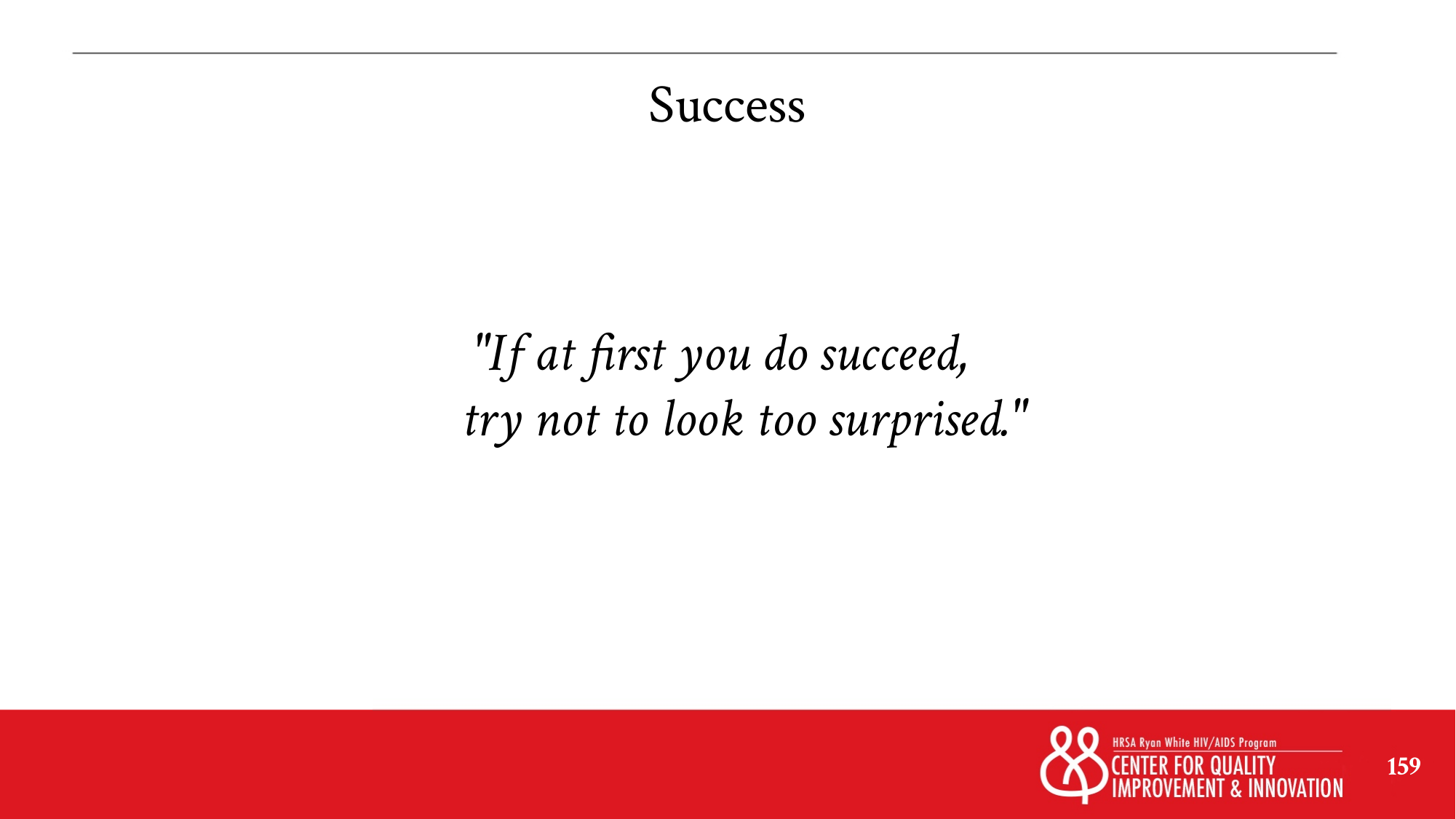

# Success

"If at first you do succeed,
try not to look too surprised."